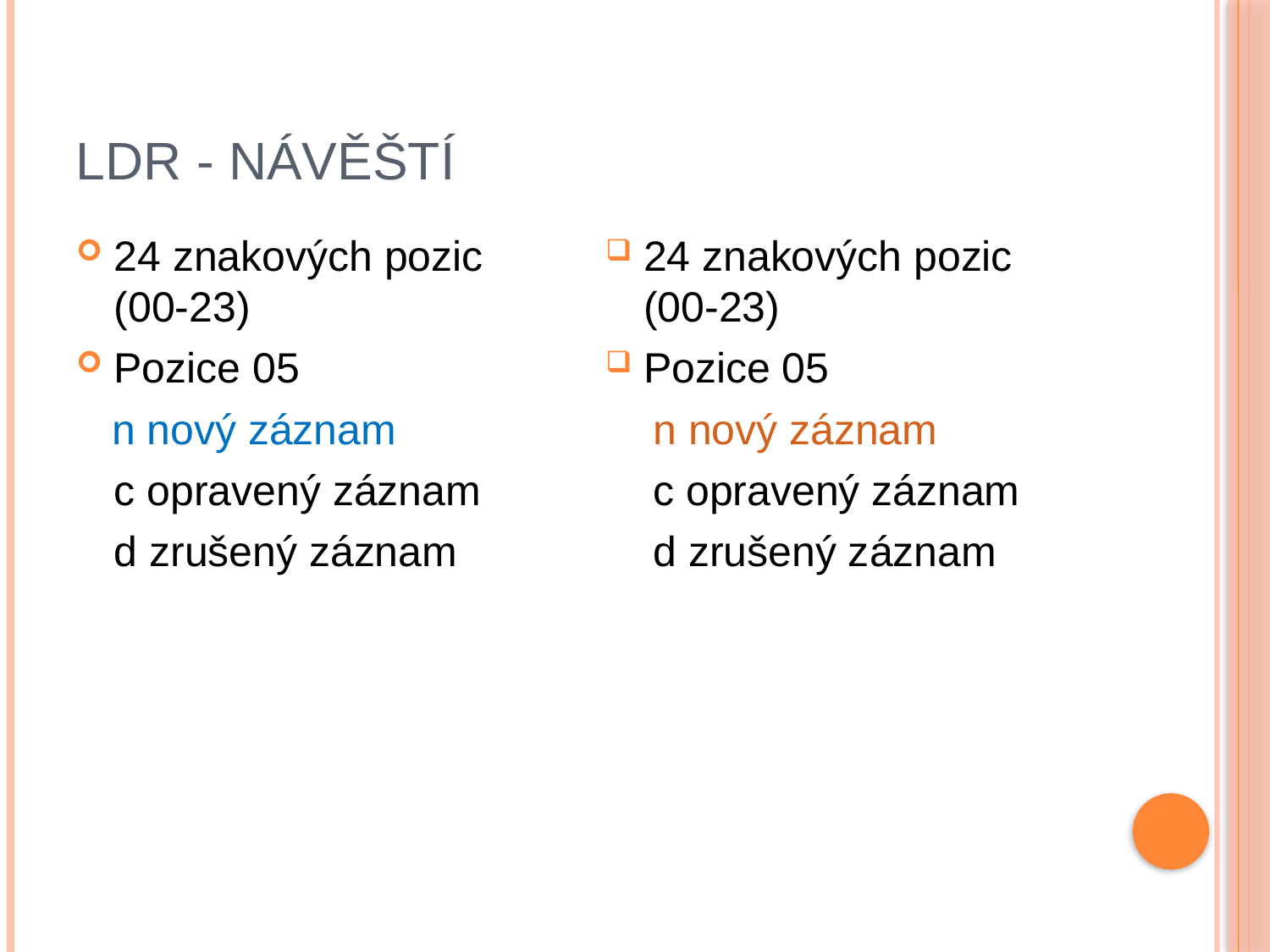

# LDR - Návěští
24 znakových pozic (00-23)
Pozice 05
   n nový záznam
	c opravený záznam
	d zrušený záznam
24 znakových pozic (00-23)
Pozice 05
    n nový záznam
    c opravený záznam
    d zrušený záznam